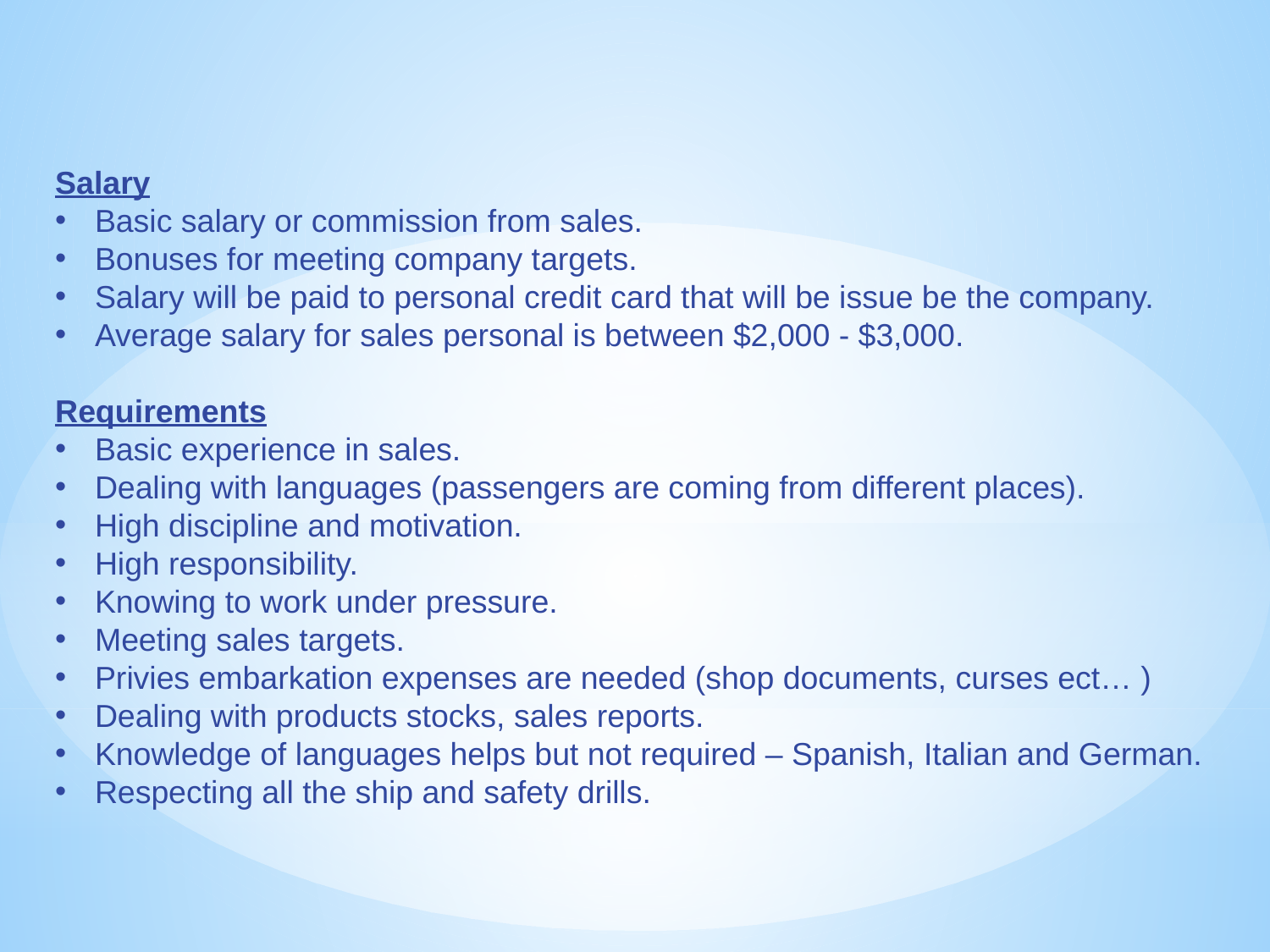

Salary
Basic salary or commission from sales.
Bonuses for meeting company targets.
Salary will be paid to personal credit card that will be issue be the company.
Average salary for sales personal is between $2,000 - $3,000.

Requirements
Basic experience in sales.
Dealing with languages (passengers are coming from different places).
High discipline and motivation.
High responsibility.
Knowing to work under pressure.
Meeting sales targets.
Privies embarkation expenses are needed (shop documents, curses ect… )
Dealing with products stocks, sales reports.
Knowledge of languages helps but not required – Spanish, Italian and German.
Respecting all the ship and safety drills.